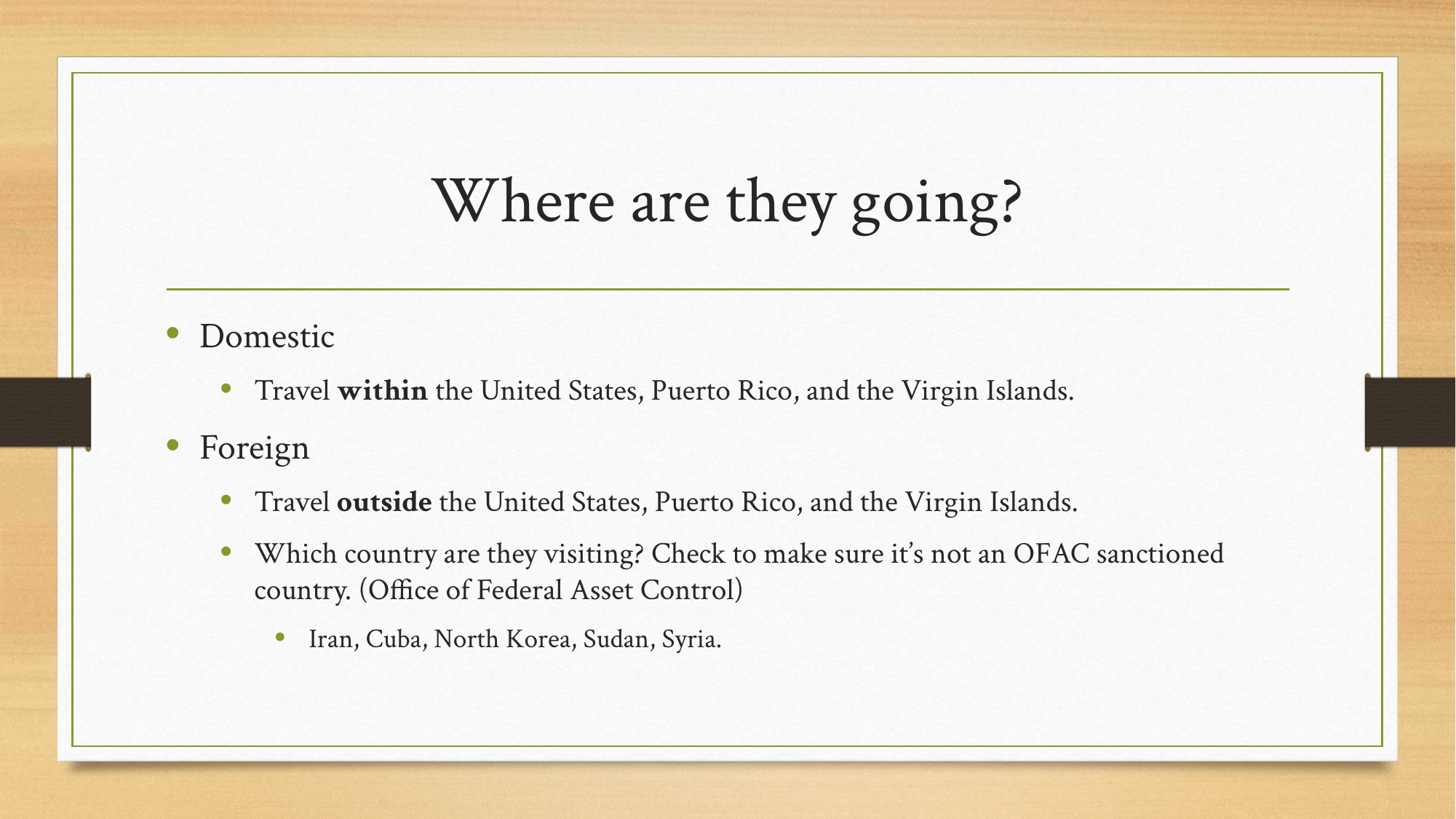

# Where are they going?
Domestic
Travel within the United States, Puerto Rico, and the Virgin Islands.
Foreign
Travel outside the United States, Puerto Rico, and the Virgin Islands.
Which country are they visiting? Check to make sure it’s not an OFAC sanctioned country. (Office of Federal Asset Control)
Iran, Cuba, North Korea, Sudan, Syria.